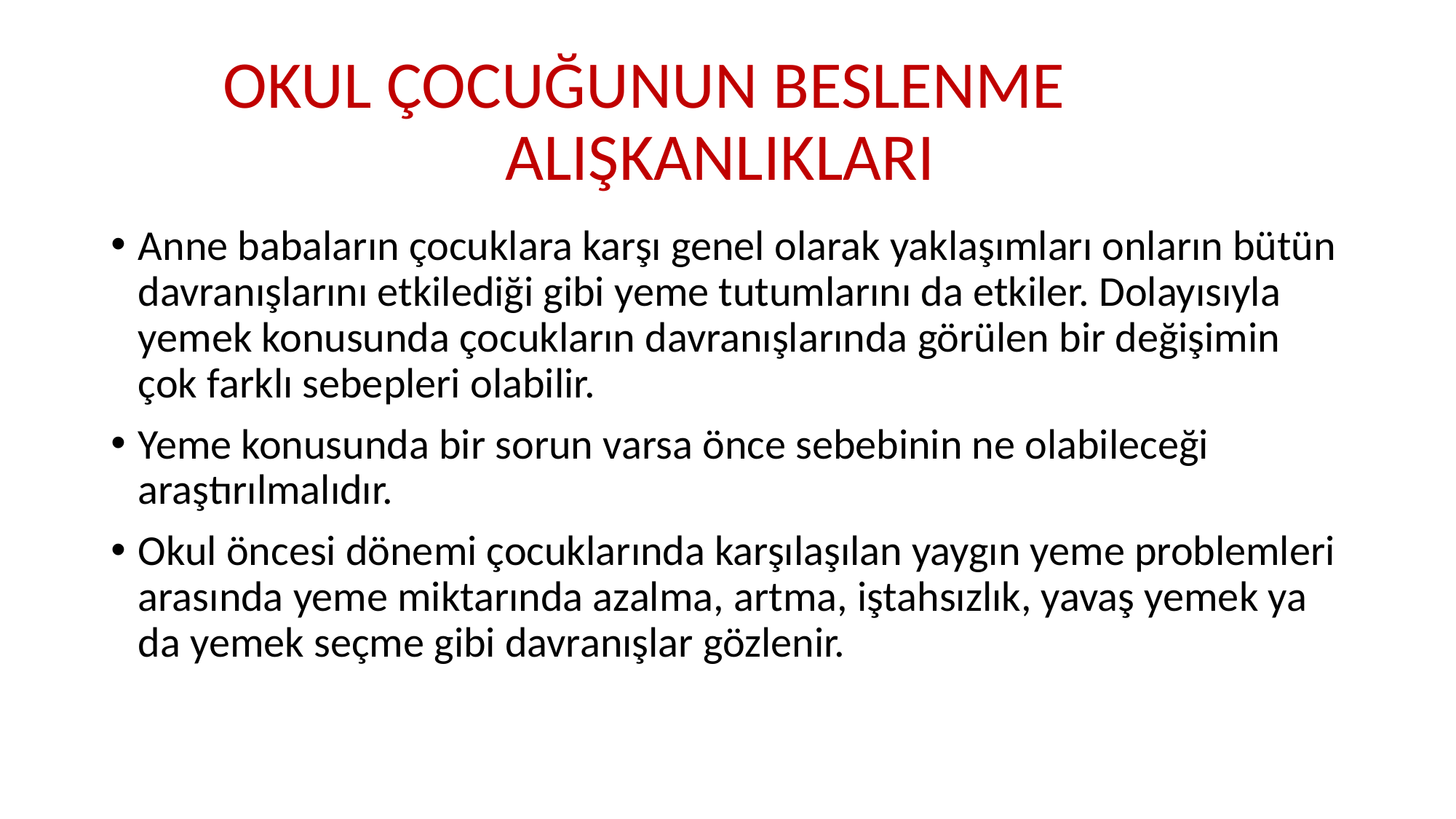

# OKUL ÇOCUĞUNUN BESLENME            ALIŞKANLIKLARI
Anne babaların çocuklara karşı genel olarak yaklaşımları onların bütün davranışlarını etkilediği gibi yeme tutumlarını da etkiler. Dolayısıyla yemek konusunda çocukların davranışlarında görülen bir değişimin çok farklı sebepleri olabilir.
Yeme konusunda bir sorun varsa önce sebebinin ne olabileceği araştırılmalıdır.
Okul öncesi dönemi çocuklarında karşılaşılan yaygın yeme problemleri arasında yeme miktarında azalma, artma, iştahsızlık, yavaş yemek ya da yemek seçme gibi davranışlar gözlenir.